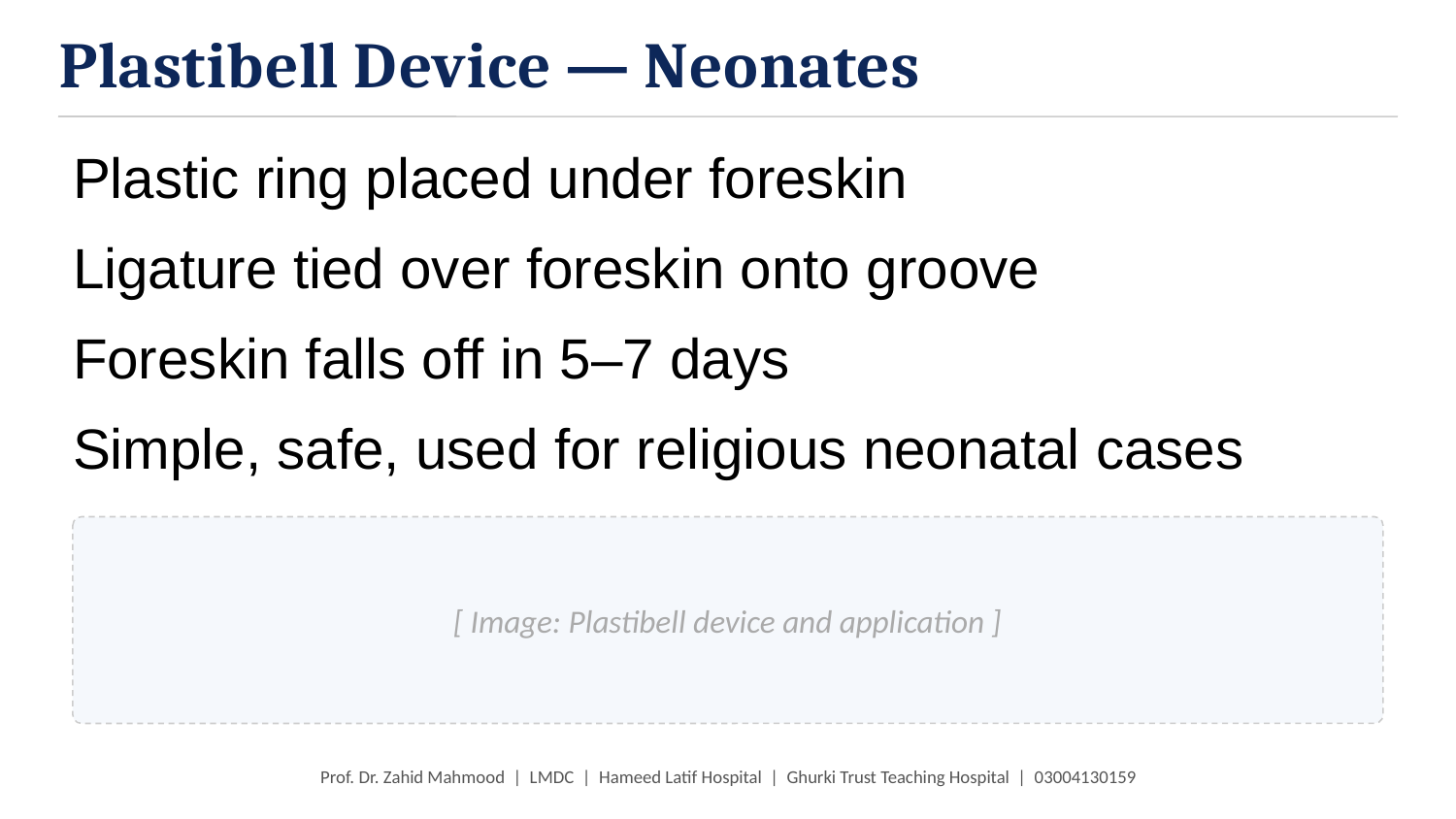

Plastibell Device — Neonates

Plastic ring placed under foreskin
Ligature tied over foreskin onto groove
Foreskin falls off in 5–7 days
Simple, safe, used for religious neonatal cases

[ Image: Plastibell device and application ]
Prof. Dr. Zahid Mahmood  |  LMDC  |  Hameed Latif Hospital  |  Ghurki Trust Teaching Hospital  |  03004130159